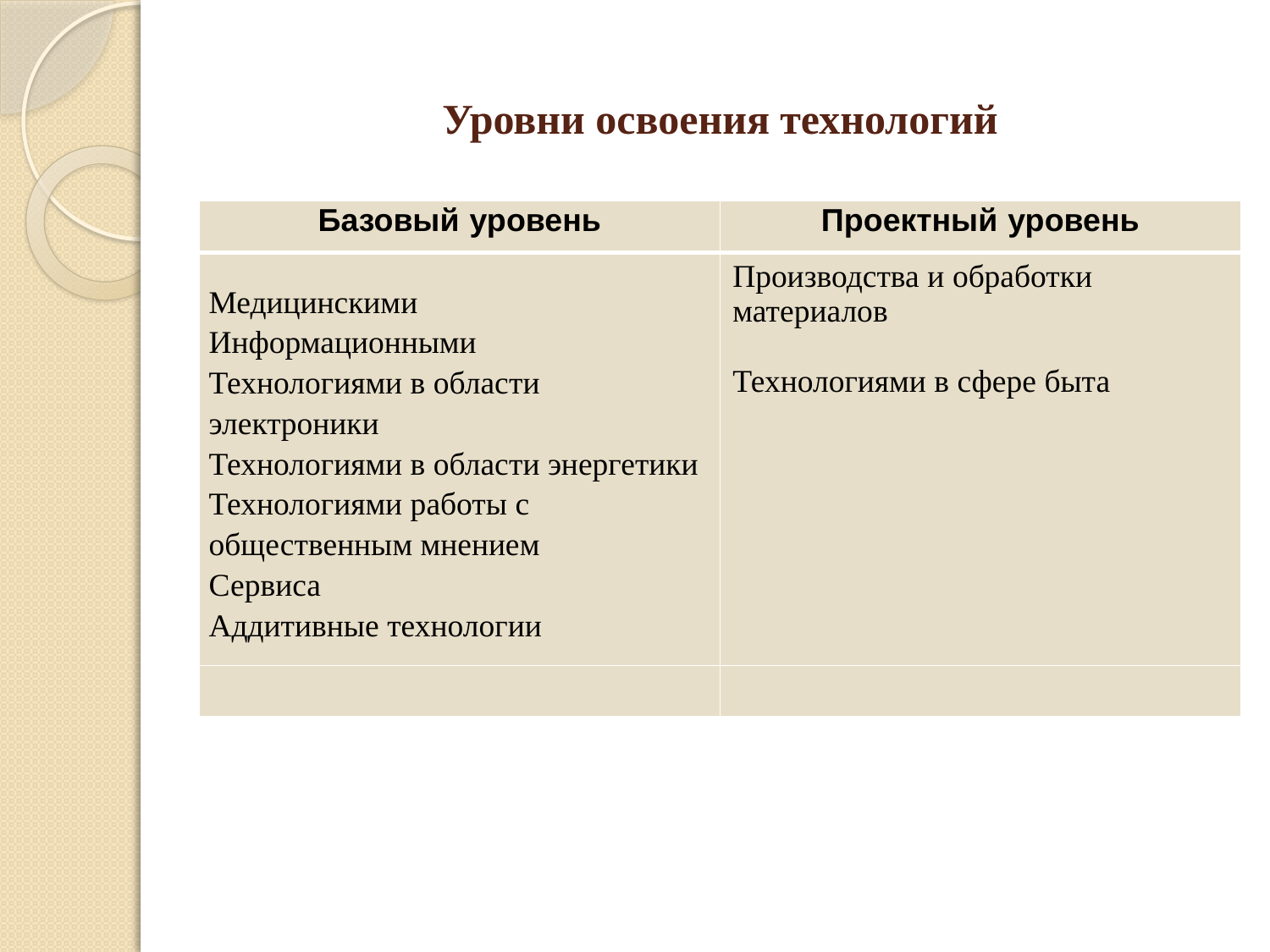

# Уровни освоения технологий
| Базовый уровень | Проектный уровень |
| --- | --- |
| Медицинскими Информационными Технологиями в области электроники Технологиями в области энергетики Технологиями работы с общественным мнением Сервиса Аддитивные технологии | Производства и обработки материалов Технологиями в сфере быта |
|  |  |